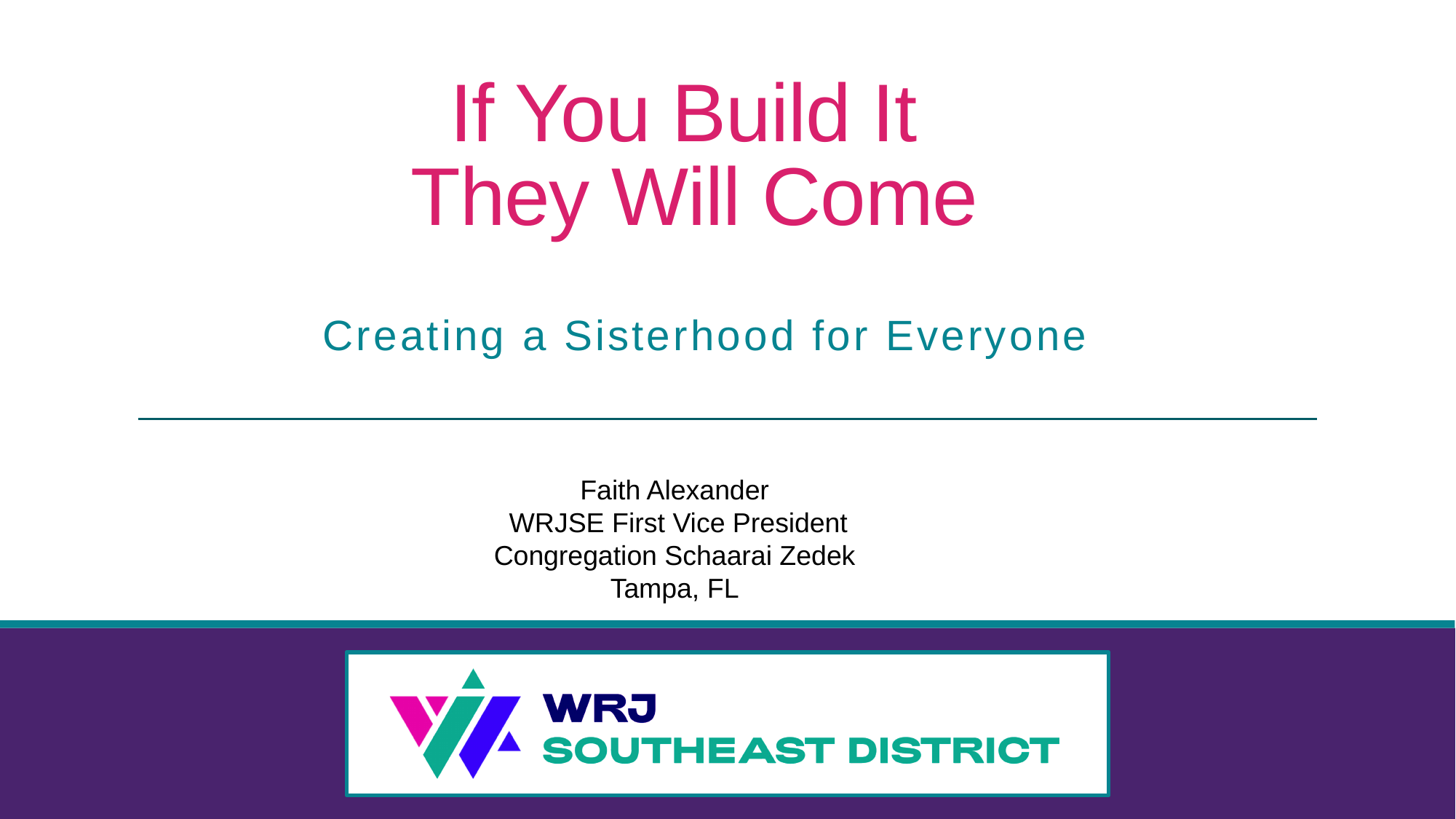

# If You Build It They Will Come
Creating a Sisterhood for Everyone
Faith Alexander
 WRJSE First Vice President
Congregation Schaarai Zedek
Tampa, FL